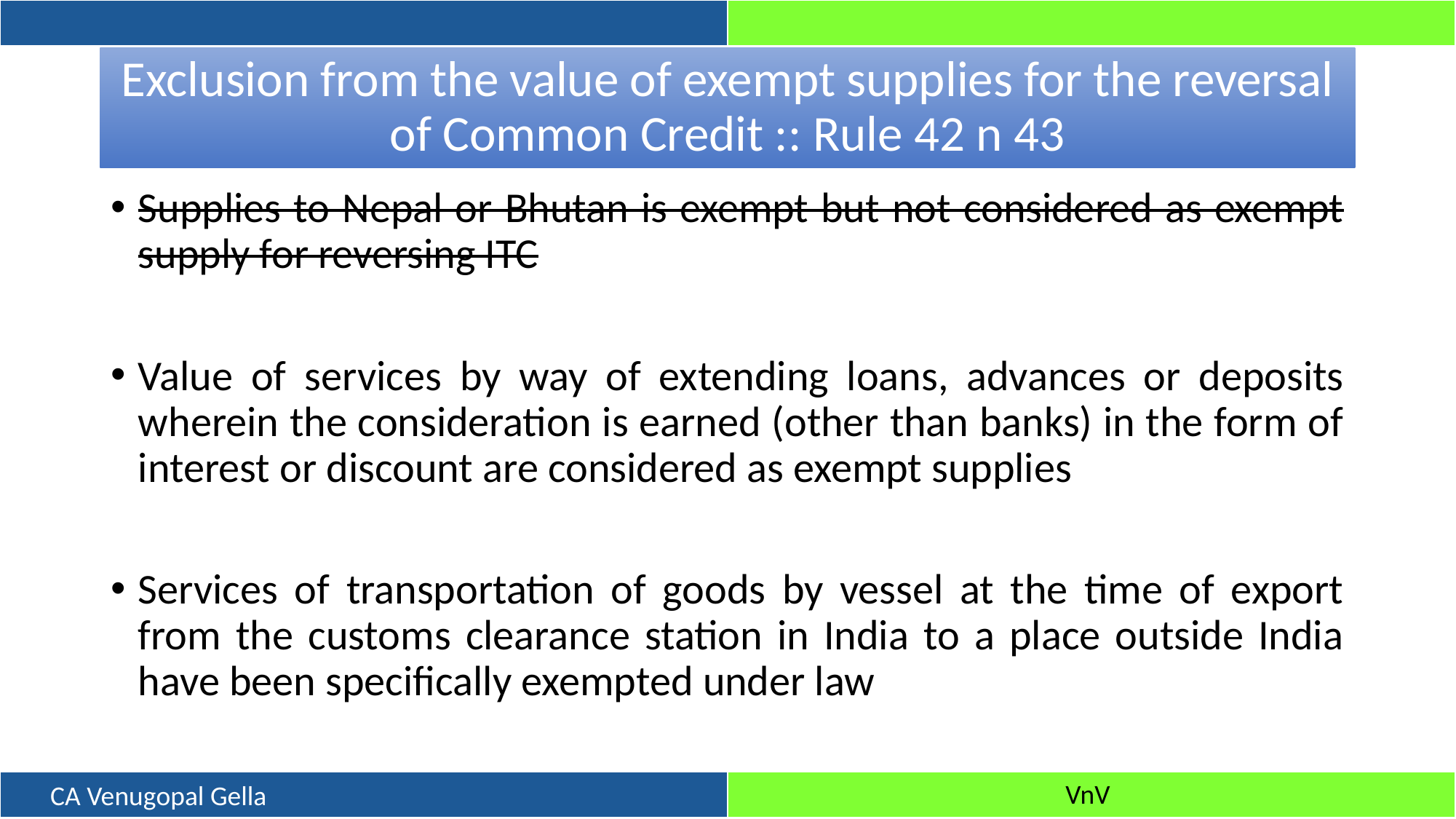

# Exclusion from the value of exempt supplies for the reversal of Common Credit :: Rule 42 n 43
Supplies to Nepal or Bhutan is exempt but not considered as exempt supply for reversing ITC

Value of services by way of extending loans, advances or deposits wherein the consideration is earned (other than banks) in the form of interest or discount are considered as exempt supplies

Services of transportation of goods by vessel at the time of export from the customs clearance station in India to a place outside India have been specifically exempted under law